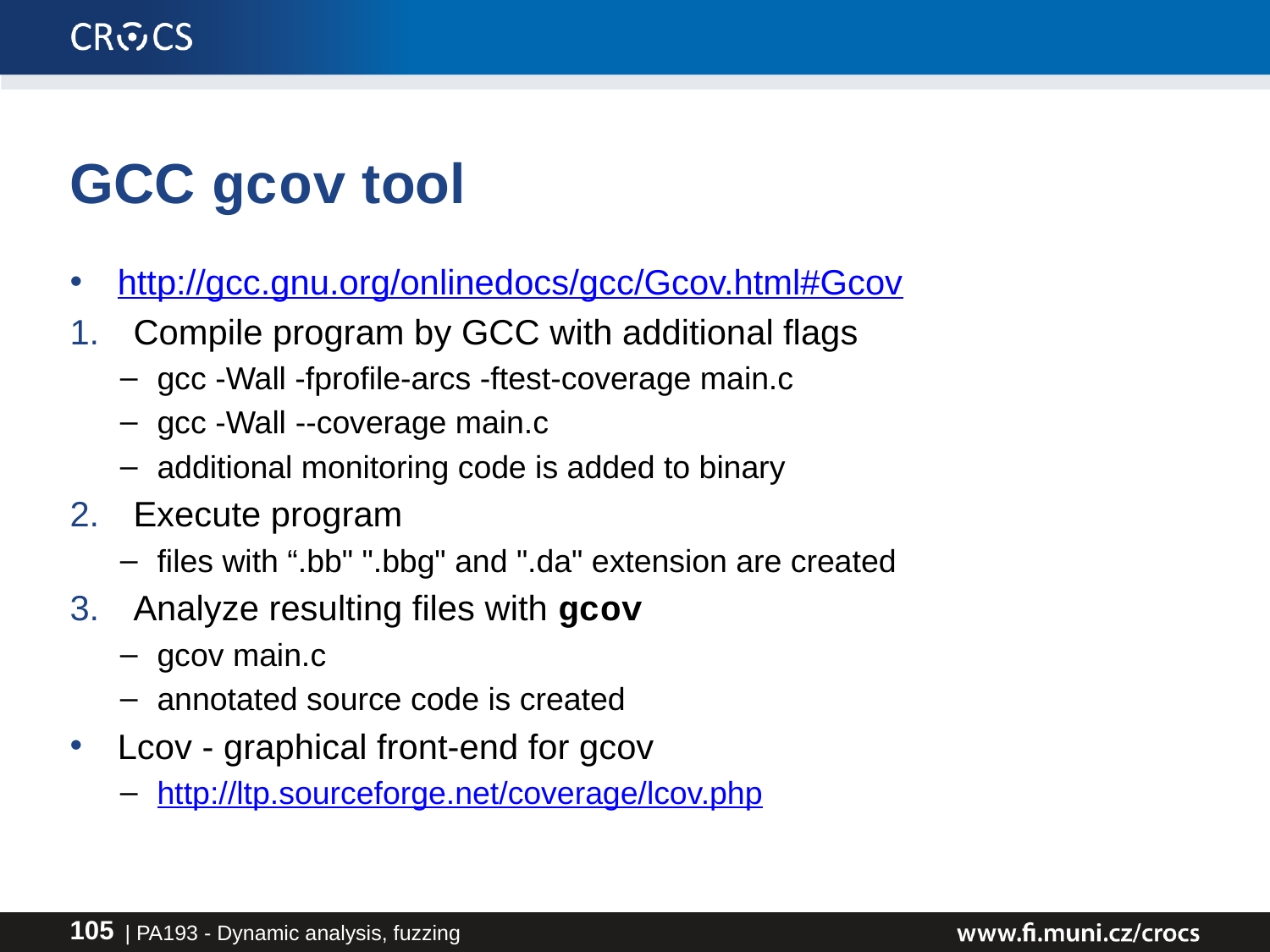

# GCC gcov tool
http://gcc.gnu.org/onlinedocs/gcc/Gcov.html#Gcov
Compile program by GCC with additional flags
gcc -Wall -fprofile-arcs -ftest-coverage main.c
gcc -Wall --coverage main.c
additional monitoring code is added to binary
Execute program
files with “.bb" ".bbg" and ".da" extension are created
Analyze resulting files with gcov
gcov main.c
annotated source code is created
Lcov - graphical front-end for gcov
http://ltp.sourceforge.net/coverage/lcov.php

| PA193 - Dynamic analysis, fuzzing
105